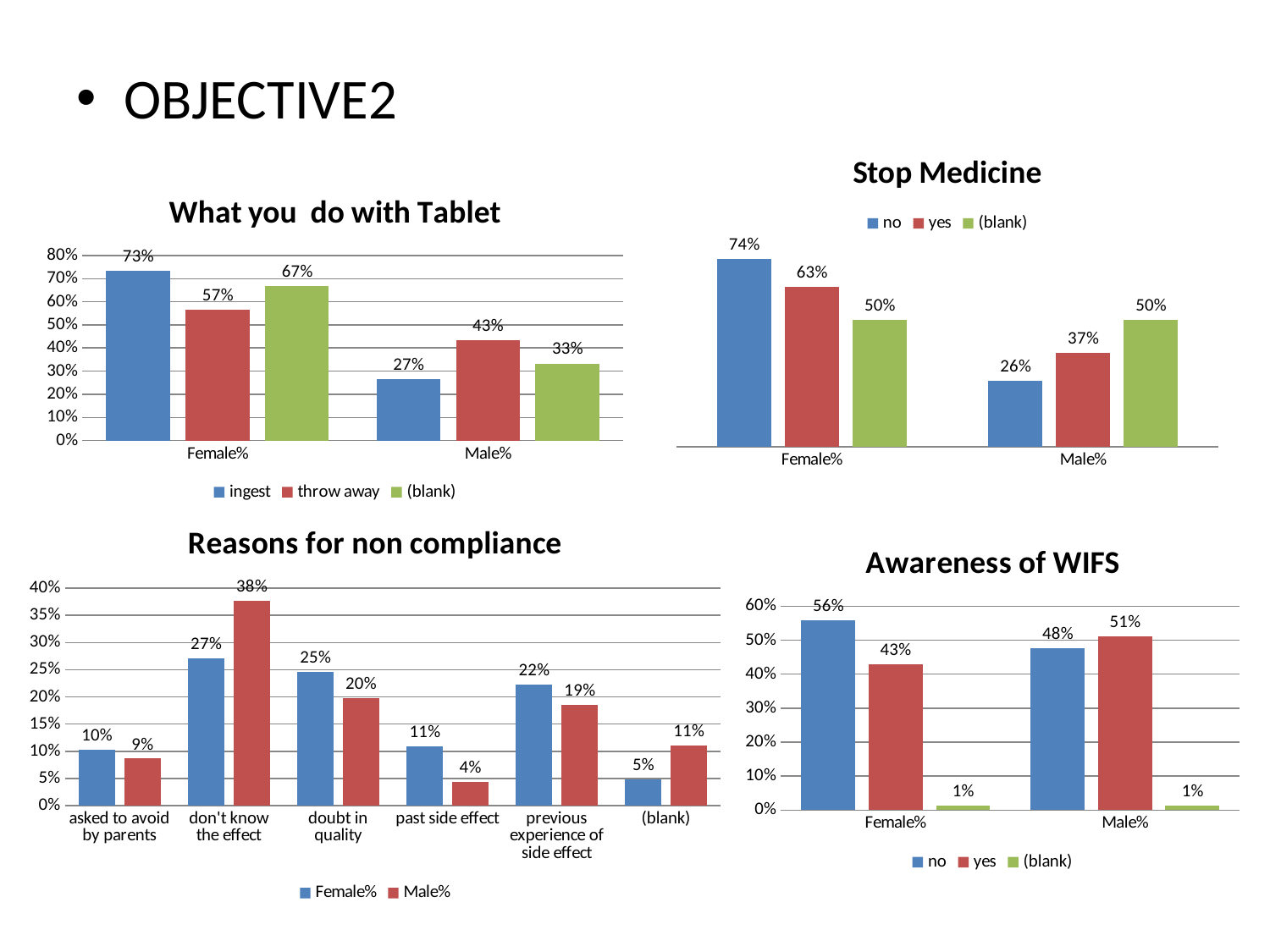

OBJECTIVE2

### Chart: Stop Medicine

| Category | no | yes | (blank) |
|---|---|---|---|
| Female% | 0.740506329113924 | 0.6303317535545023 | 0.5 |
| Male% | 0.25949367088607594 | 0.3696682464454976 | 0.5 |

### Chart: What you  do with Tablet

| Category | ingest | throw away | (blank) |
|---|---|---|---|
| Female% | 0.7344913151364765 | 0.5655737704918032 | 0.6666666666666666 |
| Male% | 0.2655086848635236 | 0.4344262295081967 | 0.3333333333333333 |

### Chart: Reasons for non compliance

| Category | Female% | Male% |
|---|---|---|
| asked to avoid by parents | 0.10298102981029811 | 0.08641975308641975 |
| don't know the effect | 0.27100271002710025 | 0.3765432098765432 |
| doubt in quality | 0.24661246612466126 | 0.19753086419753085 |
| past side effect | 0.10840108401084012 | 0.043209876543209874 |
| previous experience of side effect | 0.2222222222222222 | 0.18518518518518517 |
| (blank) | 0.04878048780487805 | 0.1111111111111111 |

### Chart: Awareness of WIFS

| Category | no | yes | (blank) |
|---|---|---|---|
| Female% | 0.5582655826558266 | 0.4281842818428184 | 0.013550135501355014 |
| Male% | 0.47530864197530864 | 0.5123456790123457 | 0.012345679012345678 |